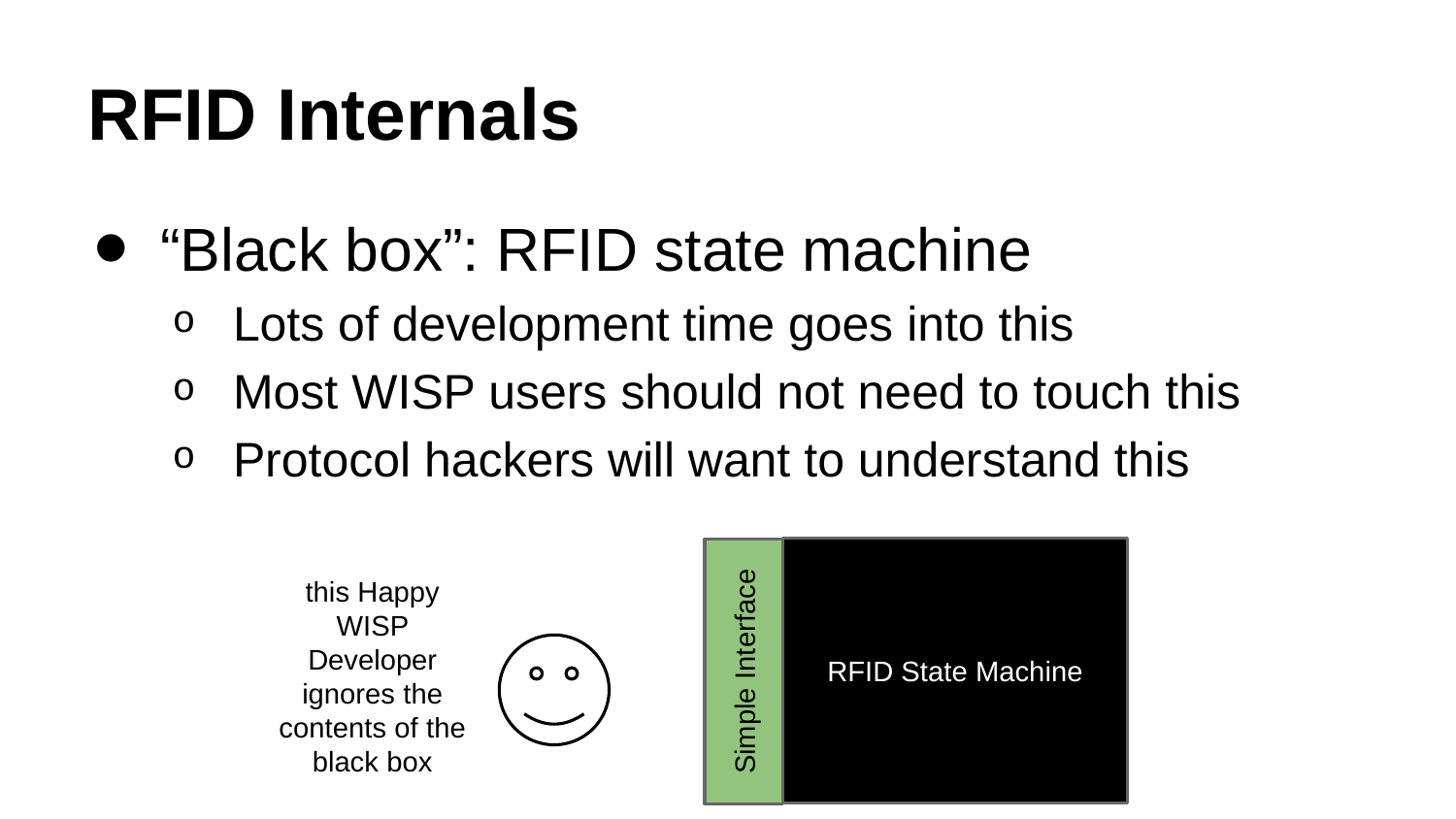

# RFID Internals
“Black box”: RFID state machine
Lots of development time goes into this
Most WISP users should not need to touch this
Protocol hackers will want to understand this
RFID State Machine
this Happy WISP Developer
ignores the contents of the black box
Simple Interface